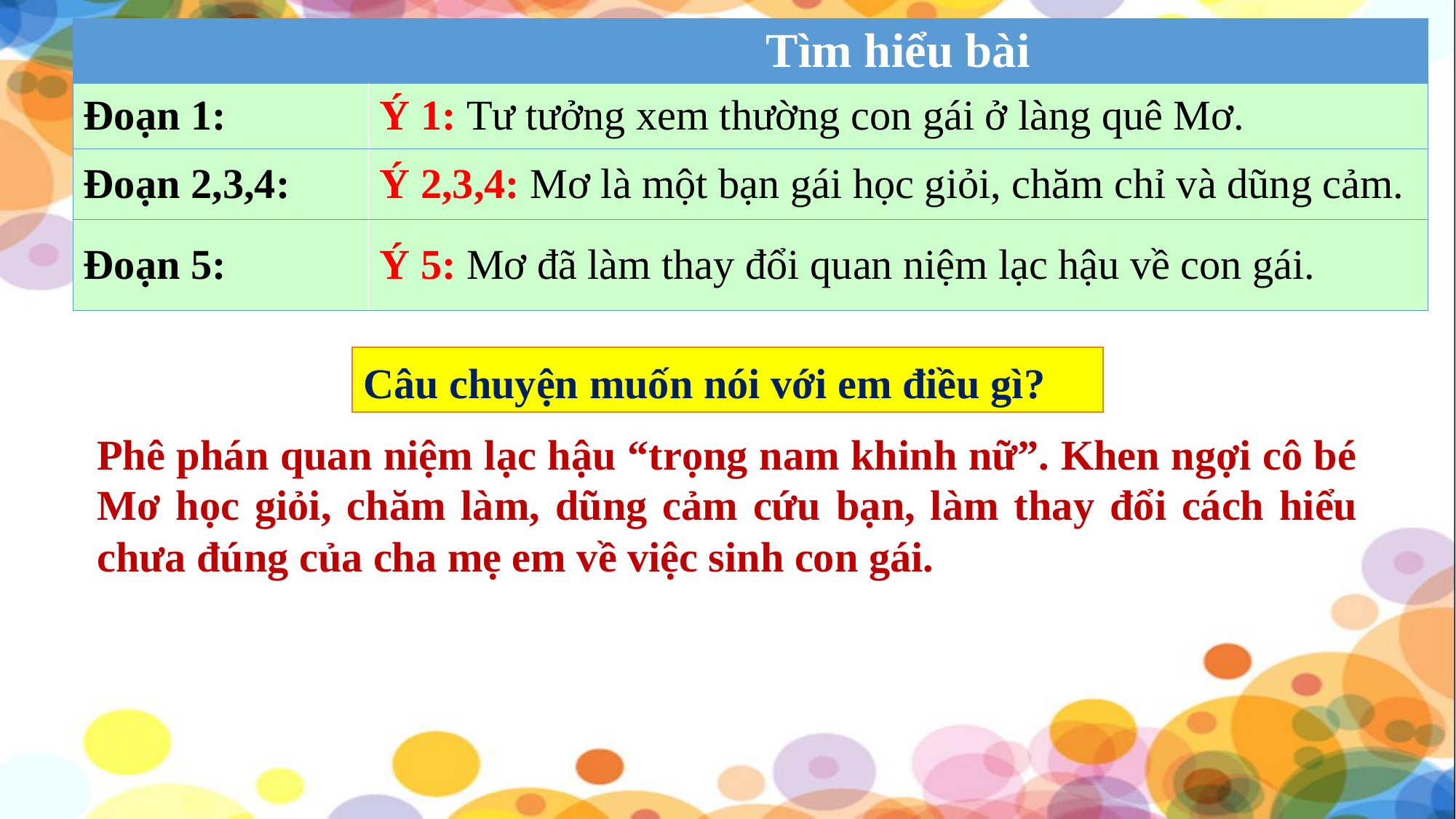

|  | Tìm hiểu bài |
| --- | --- |
| Đoạn 1: | Ý 1: Tư tưởng xem thường con gái ở làng quê Mơ. |
| Đoạn 2,3,4: | Ý 2,3,4: Mơ là một bạn gái học giỏi, chăm chỉ và dũng cảm. |
| Đoạn 5: | Ý 5: Mơ đã làm thay đổi quan niệm lạc hậu về con gái. |
Câu chuyện muốn nói với em điều gì?
Phê phán quan niệm lạc hậu “trọng nam khinh nữ”. Khen ngợi cô bé Mơ học giỏi, chăm làm, dũng cảm cứu bạn, làm thay đổi cách hiểu chưa đúng của cha mẹ em về việc sinh con gái.